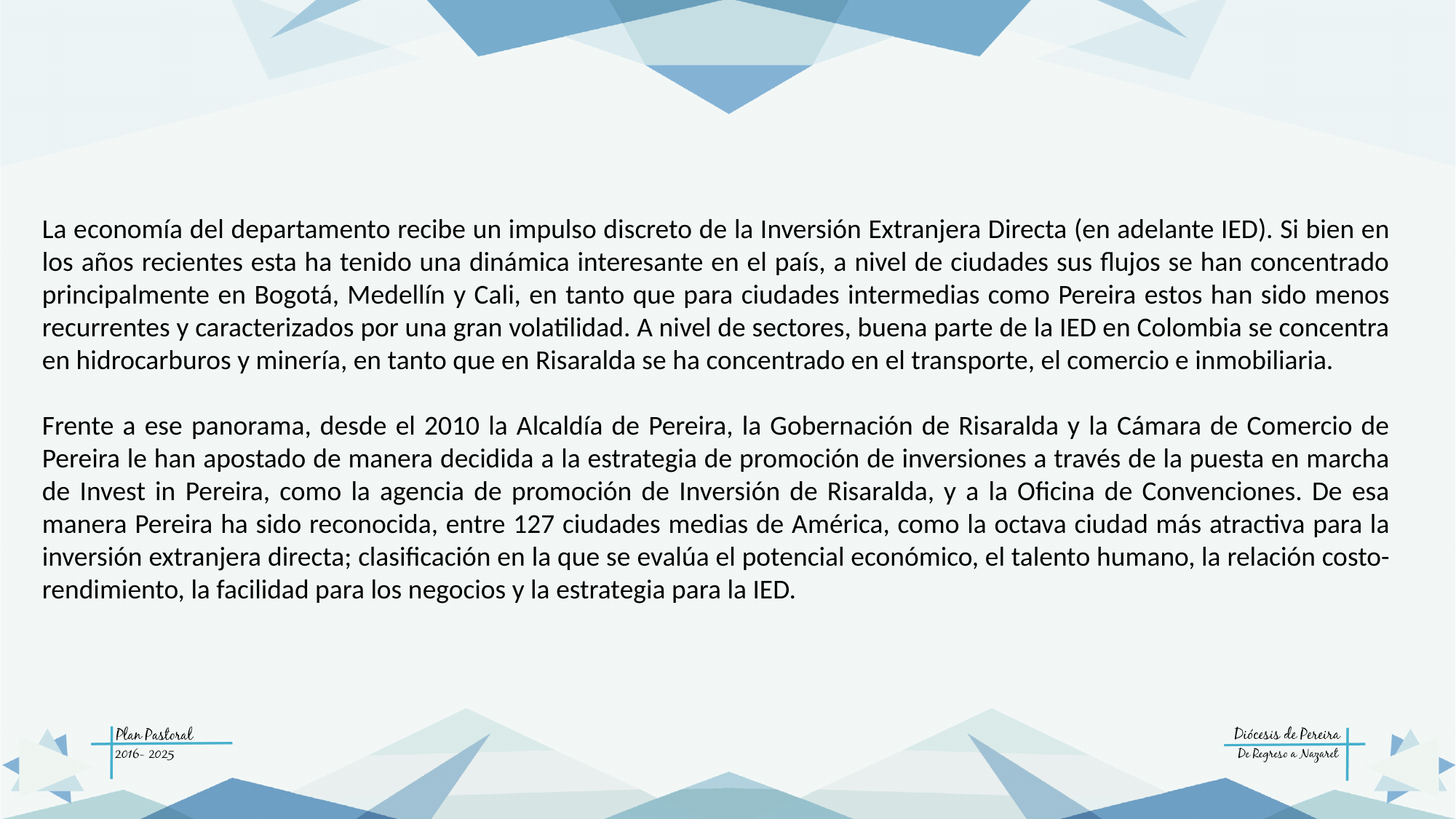

La economía del departamento recibe un impulso discreto de la Inversión Extranjera Directa (en adelante IED). Si bien en los años recientes esta ha tenido una dinámica interesante en el país, a nivel de ciudades sus flujos se han concentrado principalmente en Bogotá, Medellín y Cali, en tanto que para ciudades intermedias como Pereira estos han sido menos recurrentes y caracterizados por una gran volatilidad. A nivel de sectores, buena parte de la IED en Colombia se concentra en hidrocarburos y minería, en tanto que en Risaralda se ha concentrado en el transporte, el comercio e inmobiliaria.

Frente a ese panorama, desde el 2010 la Alcaldía de Pereira, la Gobernación de Risaralda y la Cámara de Comercio de Pereira le han apostado de manera decidida a la estrategia de promoción de inversiones a través de la puesta en marcha de Invest in Pereira, como la agencia de promoción de Inversión de Risaralda, y a la Oficina de Convenciones. De esa manera Pereira ha sido reconocida, entre 127 ciudades medias de América, como la octava ciudad más atractiva para la inversión extranjera directa; clasificación en la que se evalúa el potencial económico, el talento humano, la relación costo-rendimiento, la facilidad para los negocios y la estrategia para la IED.